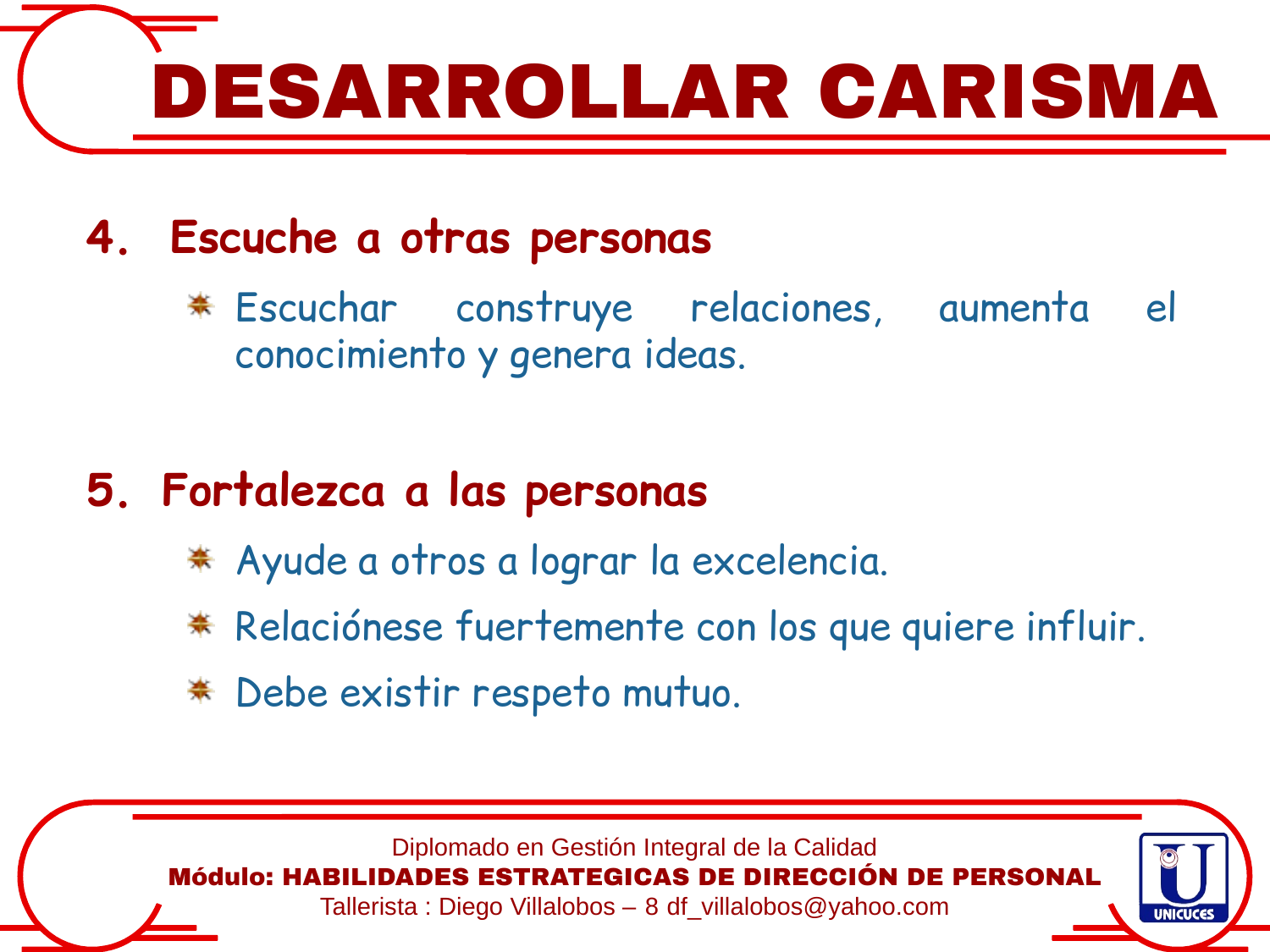

DESARROLLAR CARISMA
4.  Escuche a otras personas
Escuchar construye relaciones, aumenta el conocimiento y genera ideas.

Fortalezca a las personas
Ayude a otros a lograr la excelencia.
Relaciónese fuertemente con los que quiere influir.
Debe existir respeto mutuo.